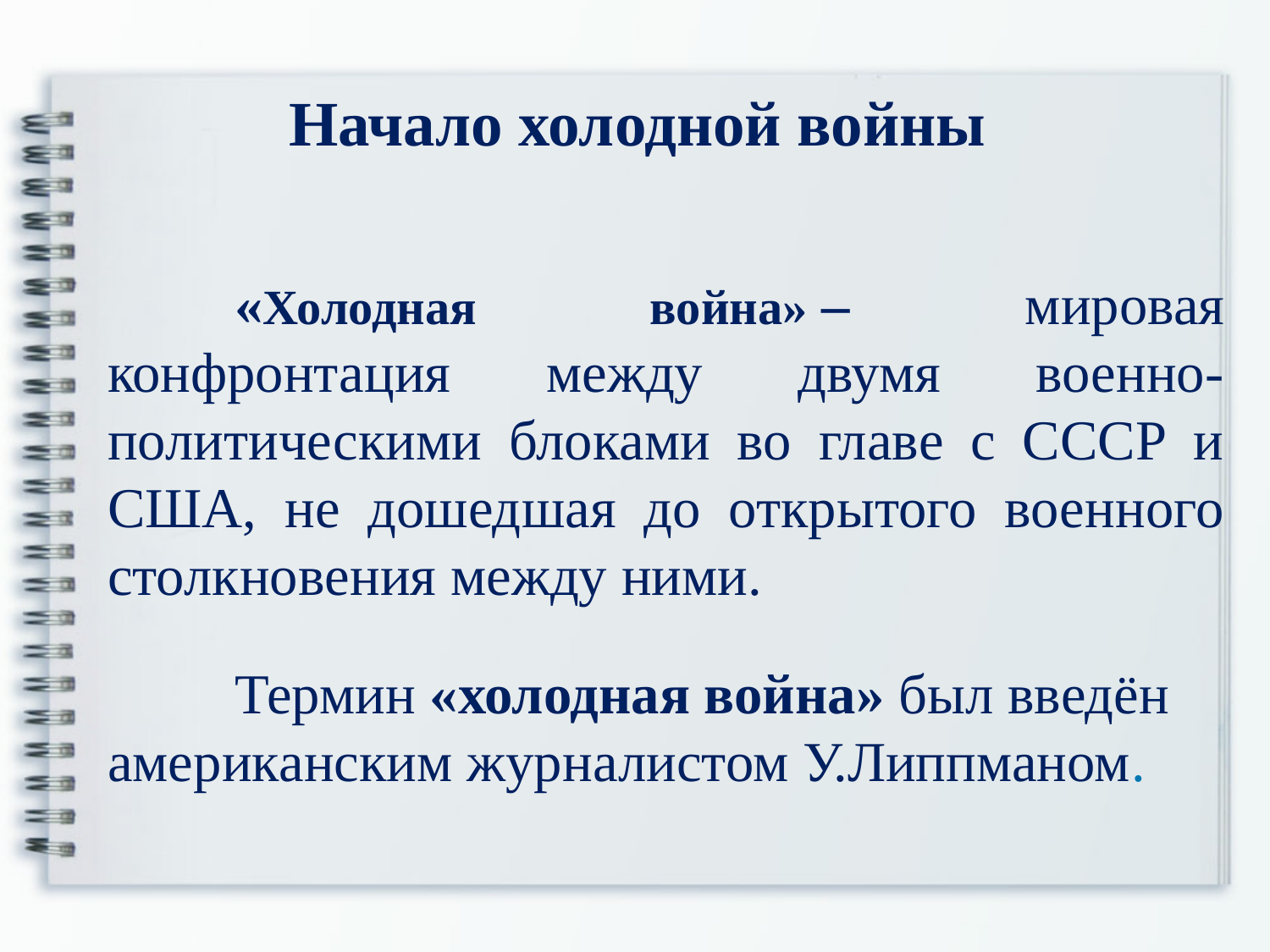

Начало холодной войны
	«Холодная война» – мировая конфронтация между двумя военно-политическими блоками во главе с СССР и США, не дошедшая до открытого военного столкновения между ними.

	Термин «холодная война» был введён американским журналистом У.Липпманом.